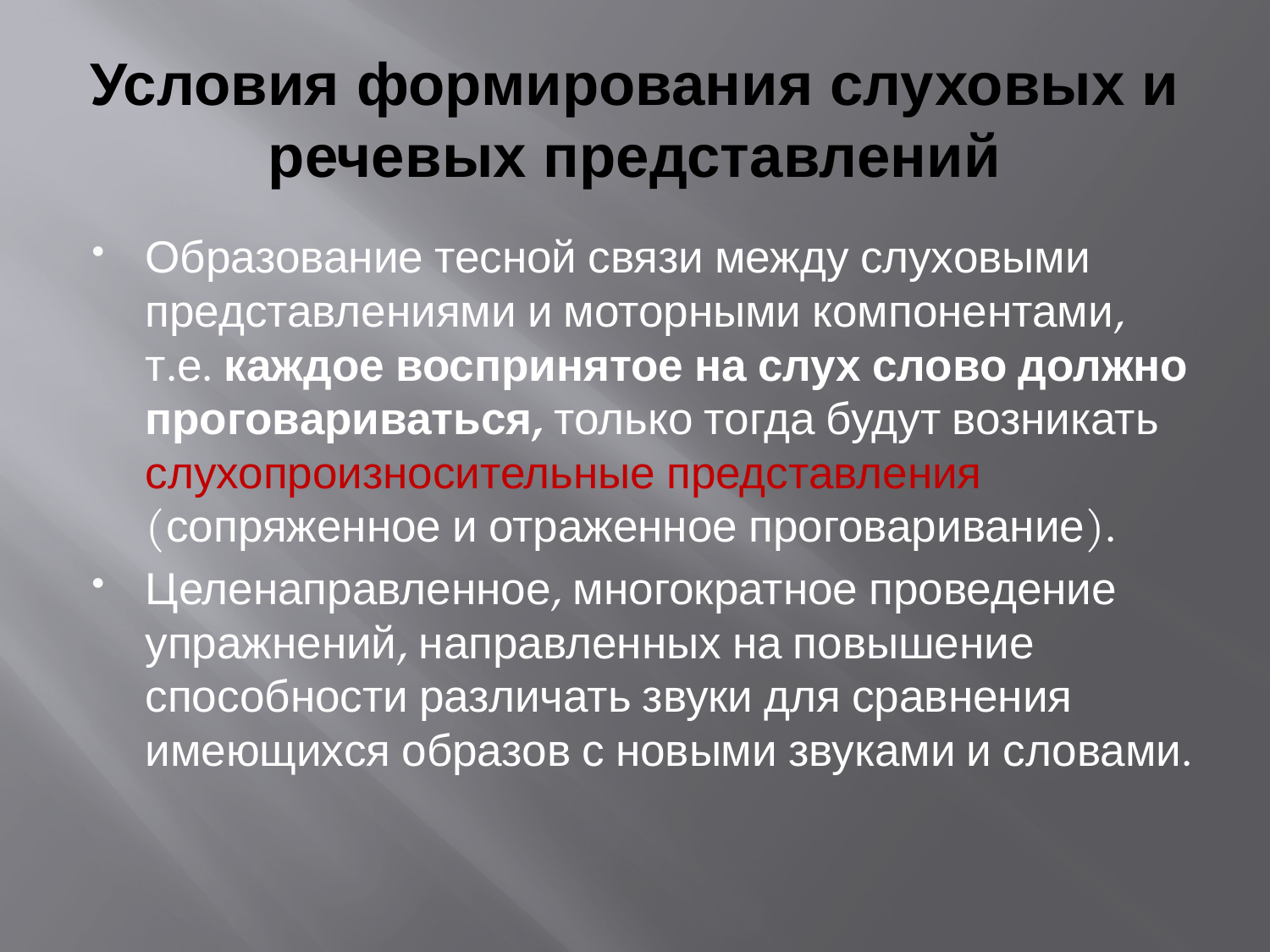

# Условия формирования слуховых и речевых представлений
Образование тесной связи между слуховыми представлениями и моторными компонентами,  т.е. каждое воспринятое на слух слово должно проговариваться, только тогда будут возникать слухопроизносительные представления  (сопряженное и отраженное проговаривание).
Целенаправленное, многократное проведение упражнений, направленных на повышение способности различать звуки для сравнения имеющихся образов с новыми звуками и словами.